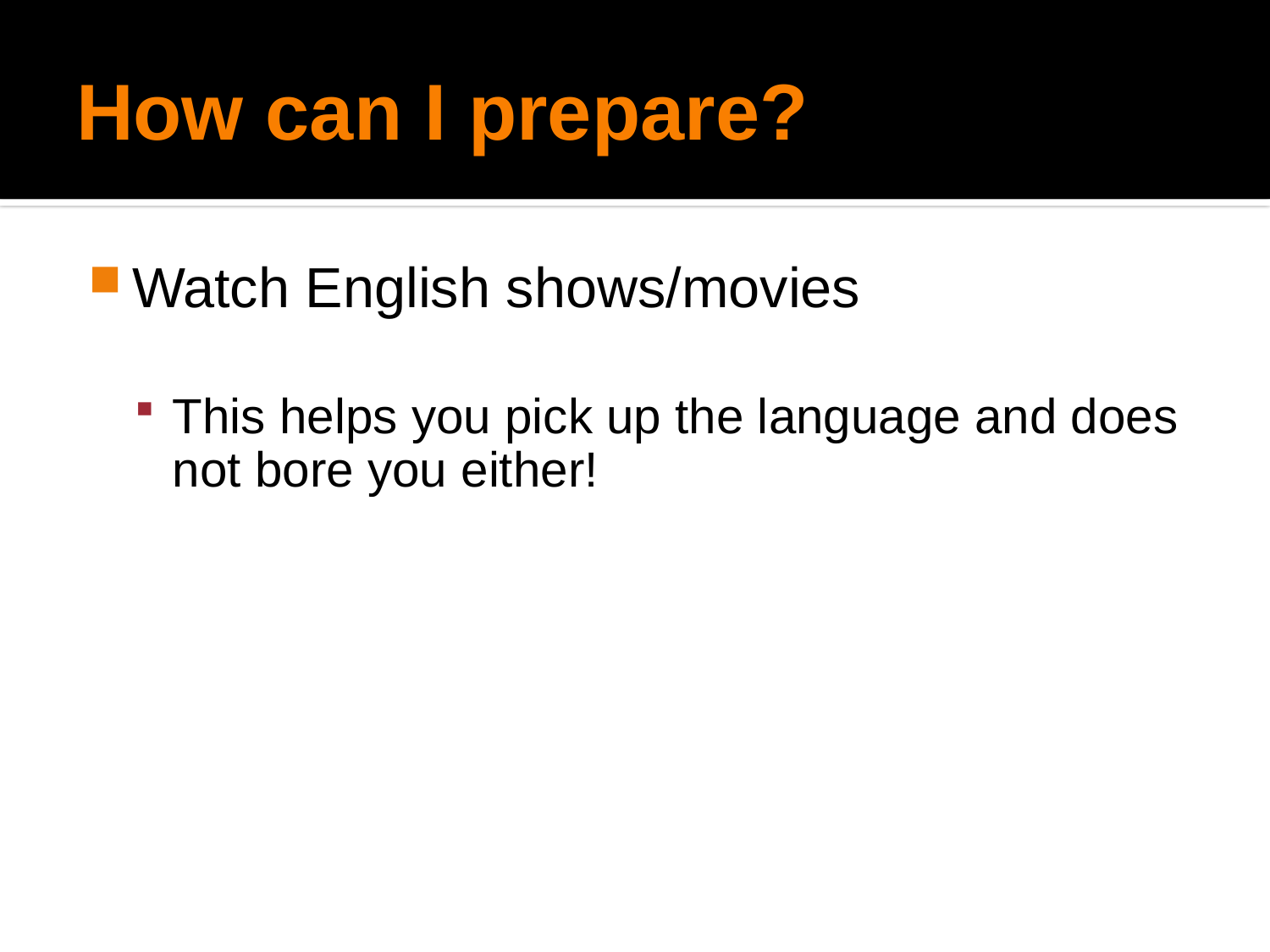

# How can I prepare?
Watch English shows/movies

This helps you pick up the language and does not bore you either!